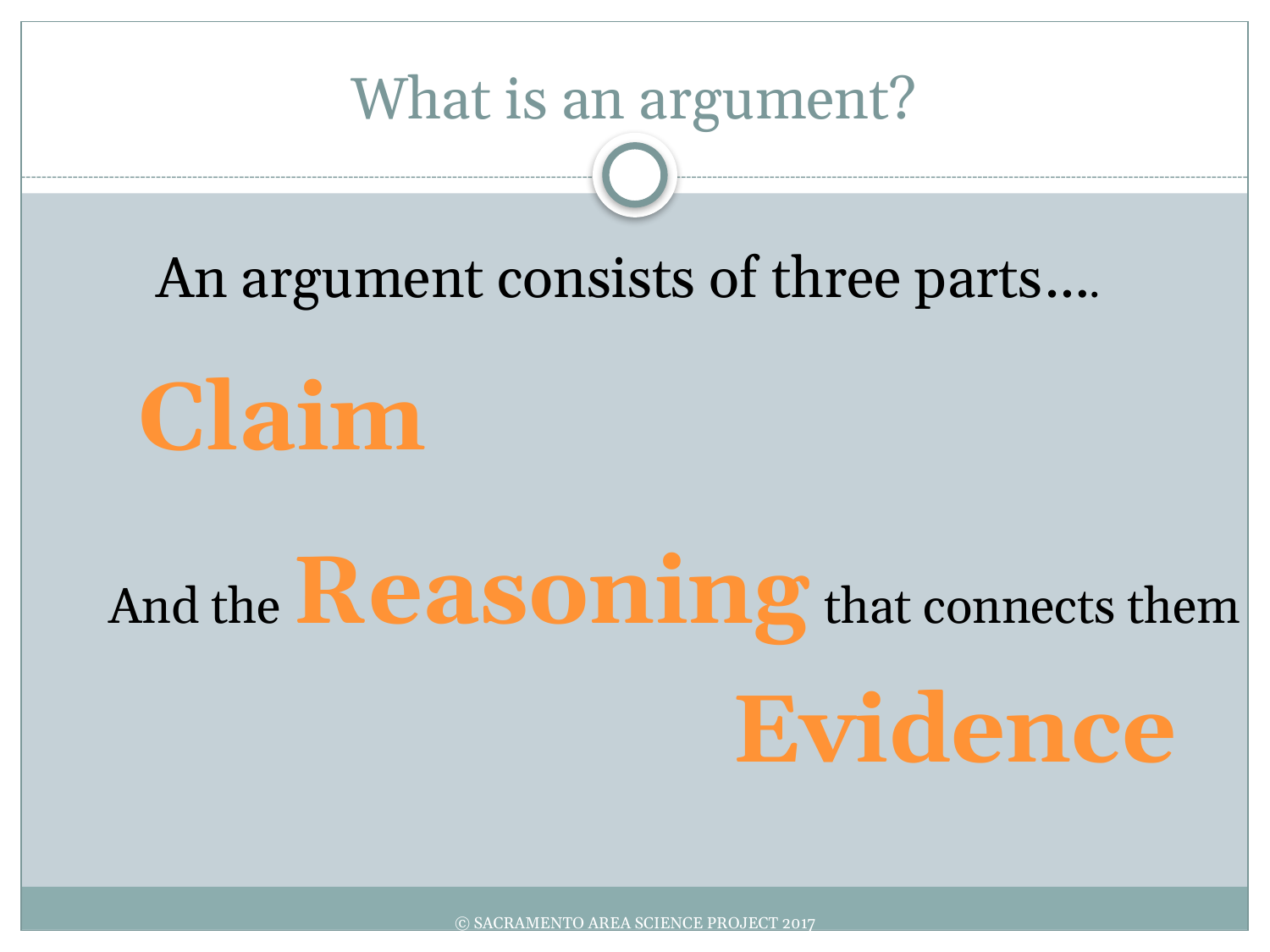

# What is an argument?
An argument consists of three parts….
Claim
And the Reasoning that connects them
Evidence